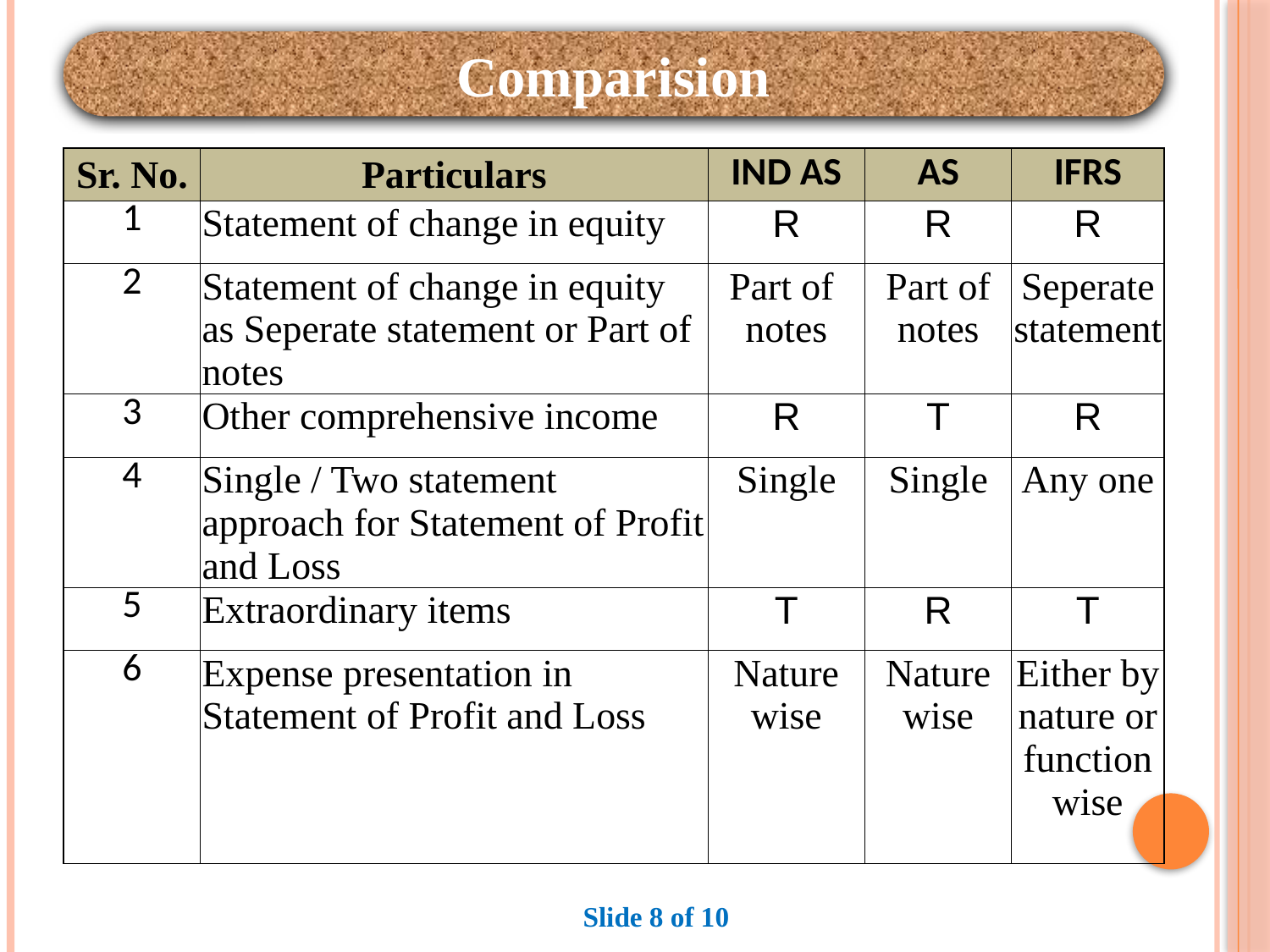

Comparision
| Sr. No. | Particulars | IND AS | AS | IFRS |
| --- | --- | --- | --- | --- |
| 1 | Statement of change in equity | R | R | R |
| 2 | Statement of change in equity as Seperate statement or Part of notes | Part of notes | Part of notes | Seperate statement |
| 3 | Other comprehensive income | R | T | R |
| 4 | Single / Two statement approach for Statement of Profit and Loss | Single | Single | Any one |
| 5 | Extraordinary items | T | R | T |
| 6 | Expense presentation in Statement of Profit and Loss | Nature wise | Nature wise | Either by nature or function wise |
Slide 8 of 10